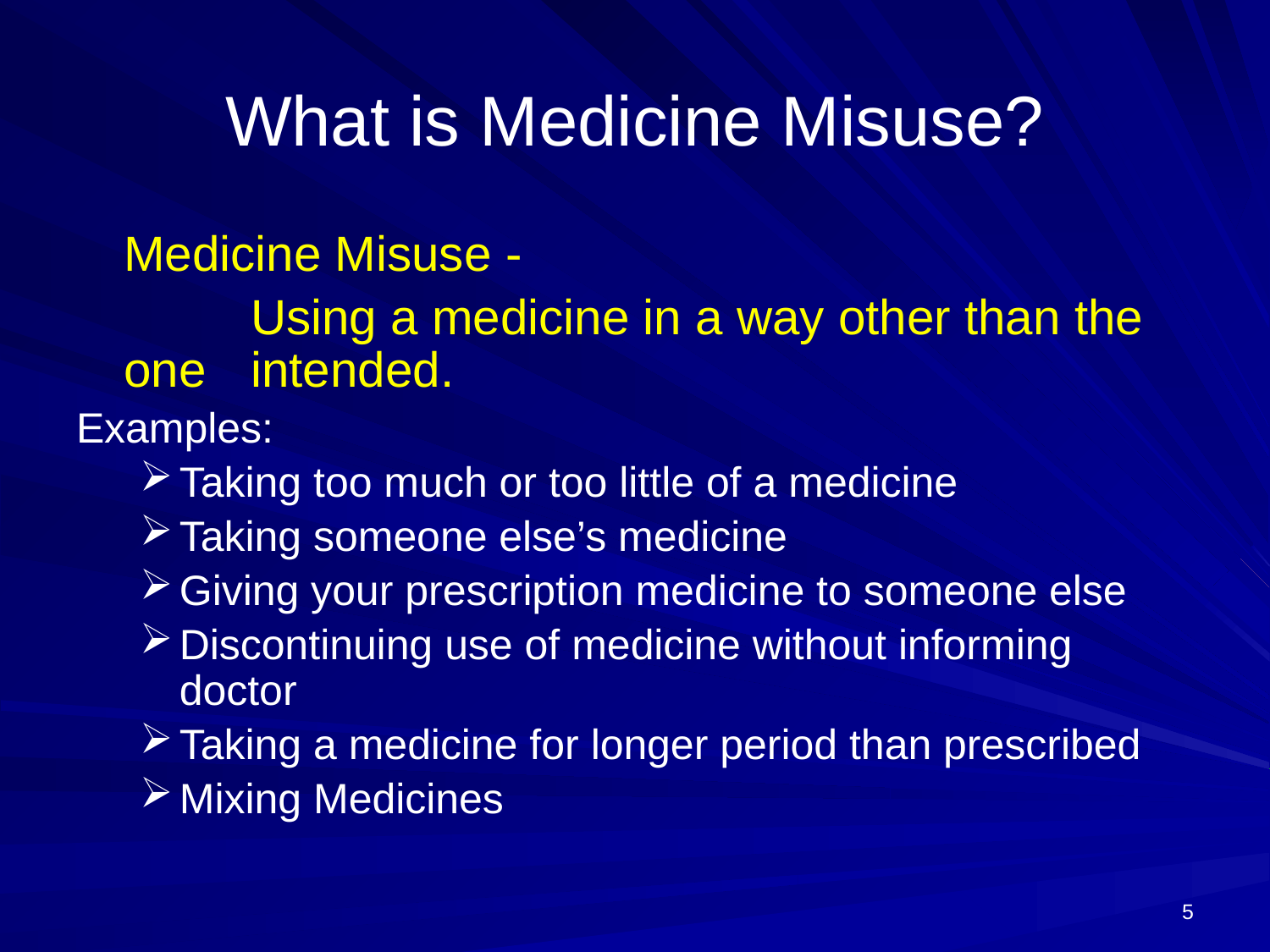

# What is Medicine Misuse?
	Medicine Misuse -
		Using a medicine in a way other than the one 	intended.
Examples:
Taking too much or too little of a medicine
Taking someone else’s medicine
Giving your prescription medicine to someone else
Discontinuing use of medicine without informing doctor
Taking a medicine for longer period than prescribed
Mixing Medicines
5